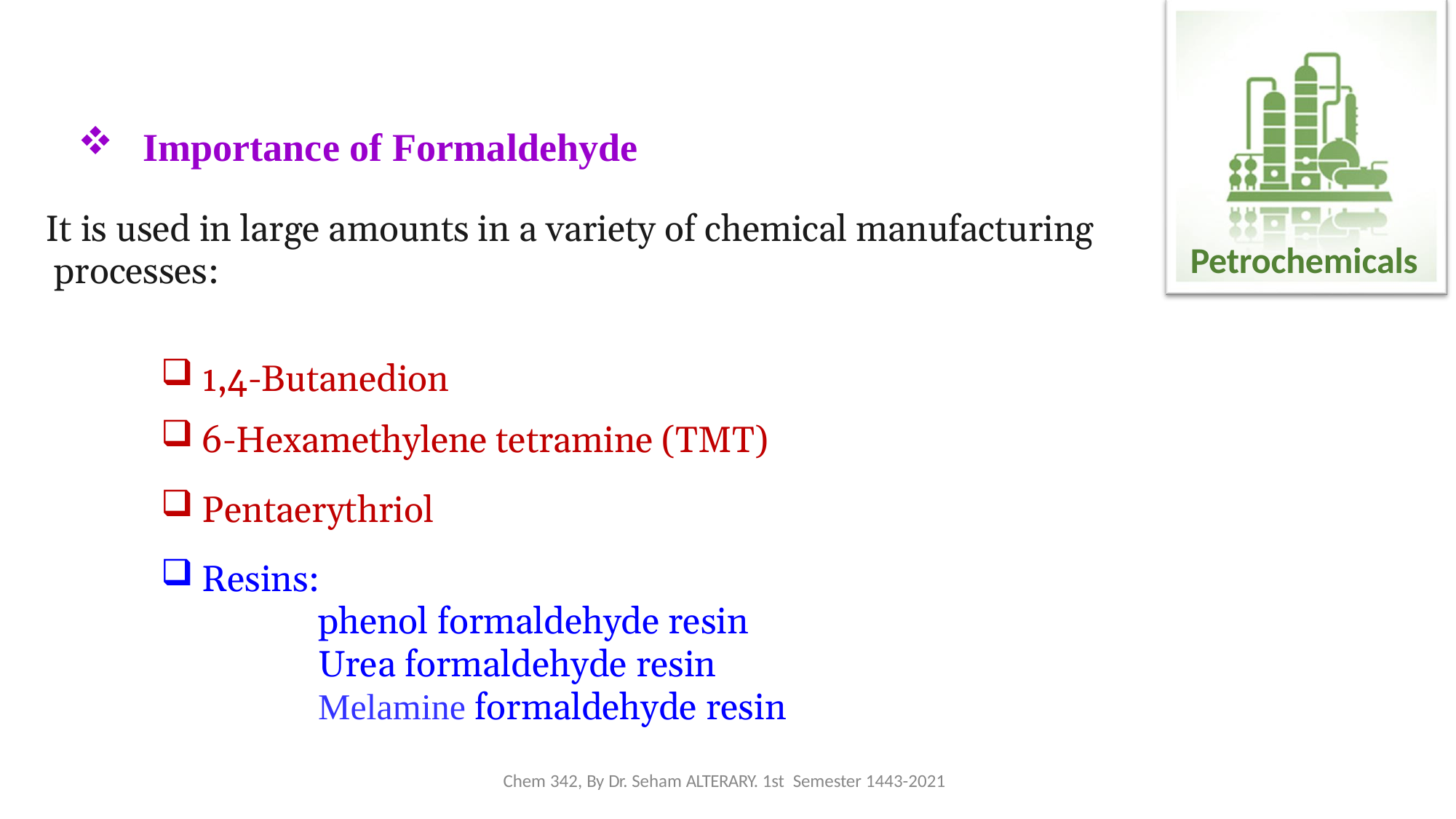

Importance of Formaldehyde
It is used in large amounts in a variety of chemical manufacturing  processes:
Petrochemicals
1,4-Butanedion
6-Hexamethylene tetramine (TMT)
Pentaerythriol
Resins:
phenol formaldehyde resin  Urea formaldehyde resin  Melamine formaldehyde resin
Chem 342, By Dr. Seham ALTERARY. 1st Semester 1443-2021